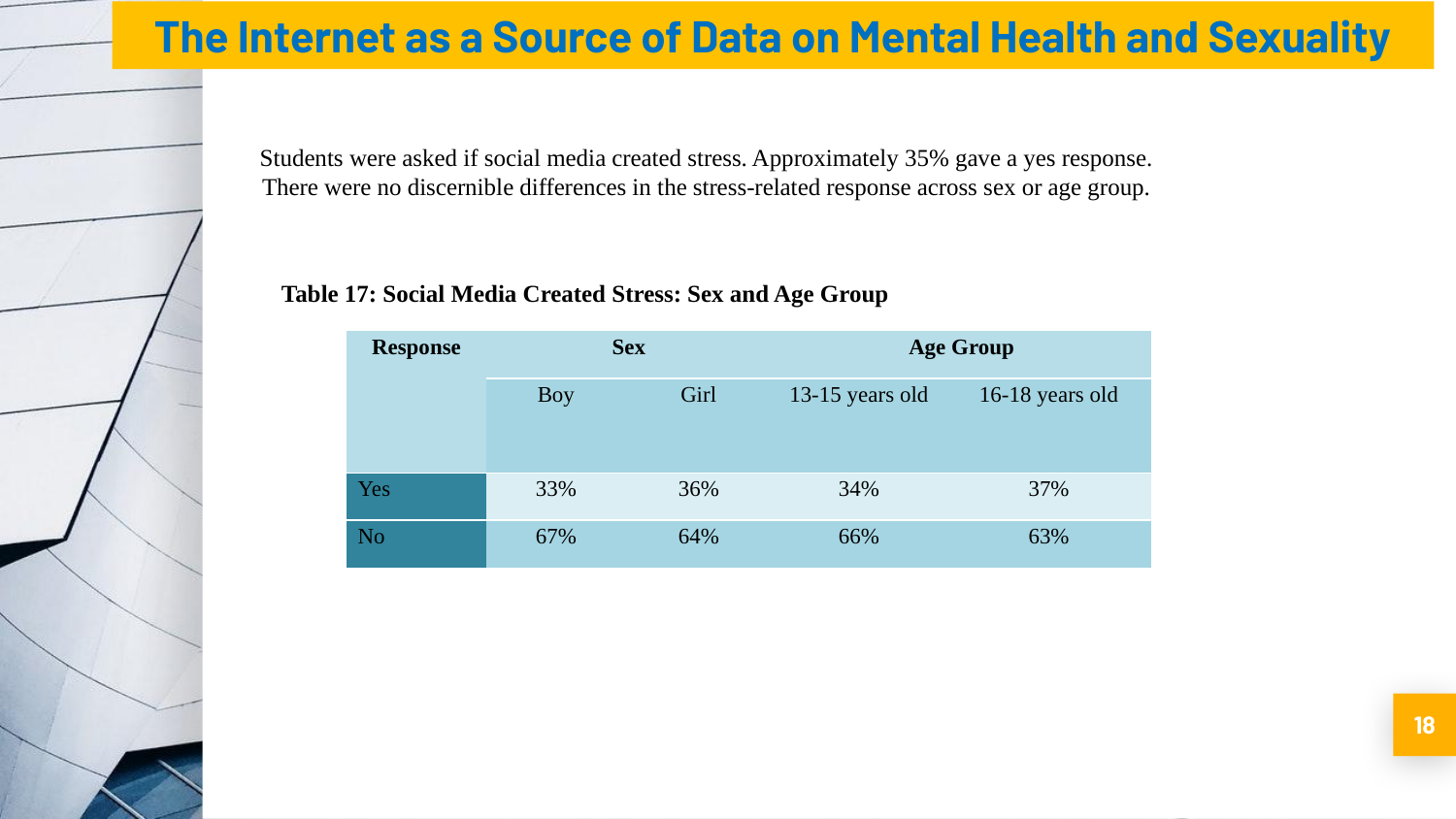

The Internet as a Source of Data on Mental Health and Sexuality
Students were asked if social media created stress. Approximately 35% gave a yes response. There were no discernible differences in the stress-related response across sex or age group.
Table 17: Social Media Created Stress: Sex and Age Group
| Response | Sex |  | Age Group |  |
| --- | --- | --- | --- | --- |
|  | Boy | Girl | 13-15 years old | 16-18 years old |
| Yes | 33% | 36% | 34% | 37% |
| No | 67% | 64% | 66% | 63% |
18